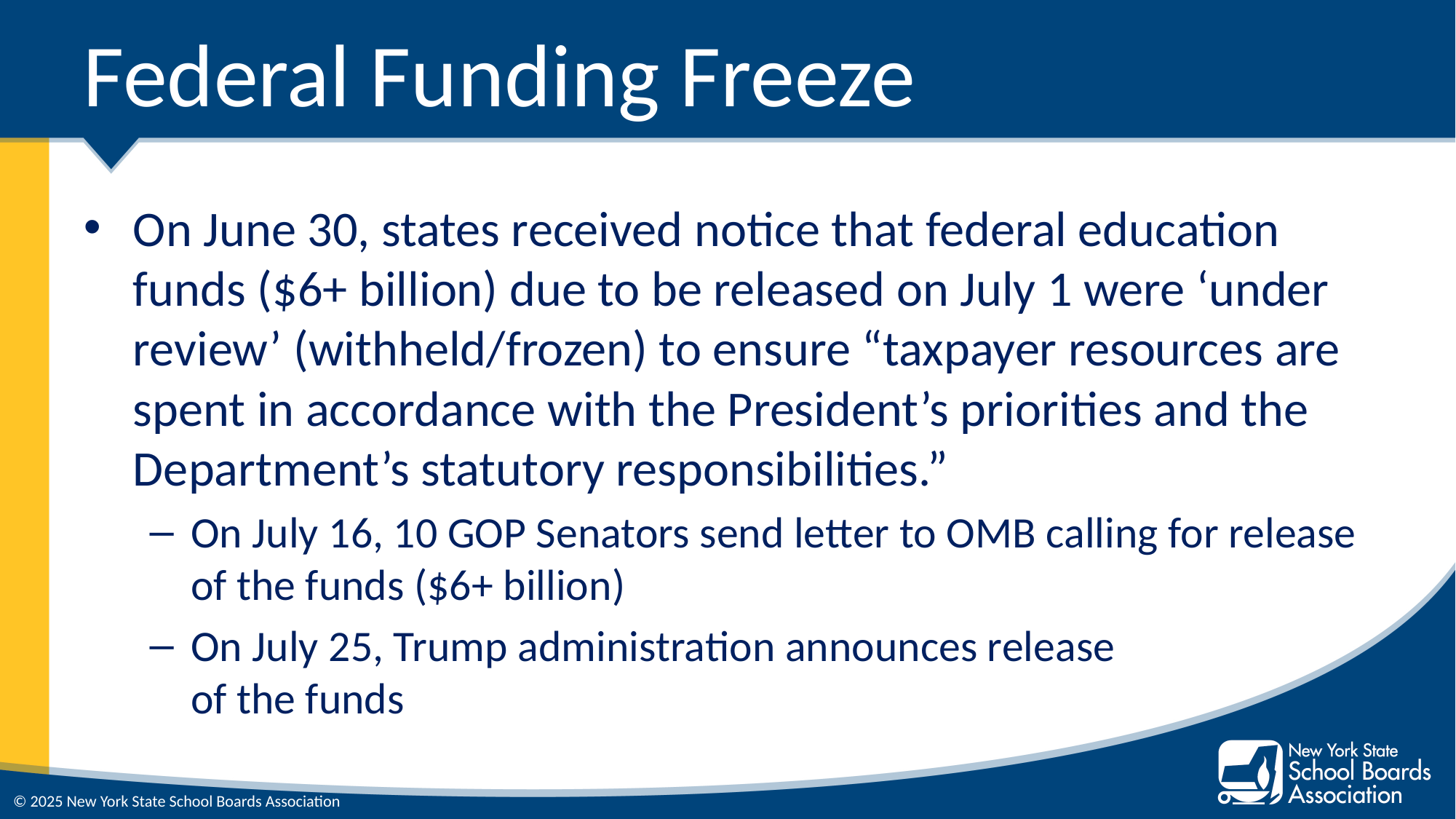

# Federal Funding Freeze
On June 30, states received notice that federal education funds ($6+ billion) due to be released on July 1 were ‘under review’ (withheld/frozen) to ensure “taxpayer resources are spent in accordance with the President’s priorities and the Department’s statutory responsibilities.”
On July 16, 10 GOP Senators send letter to OMB calling for release of the funds ($6+ billion)
On July 25, Trump administration announces release
of the funds